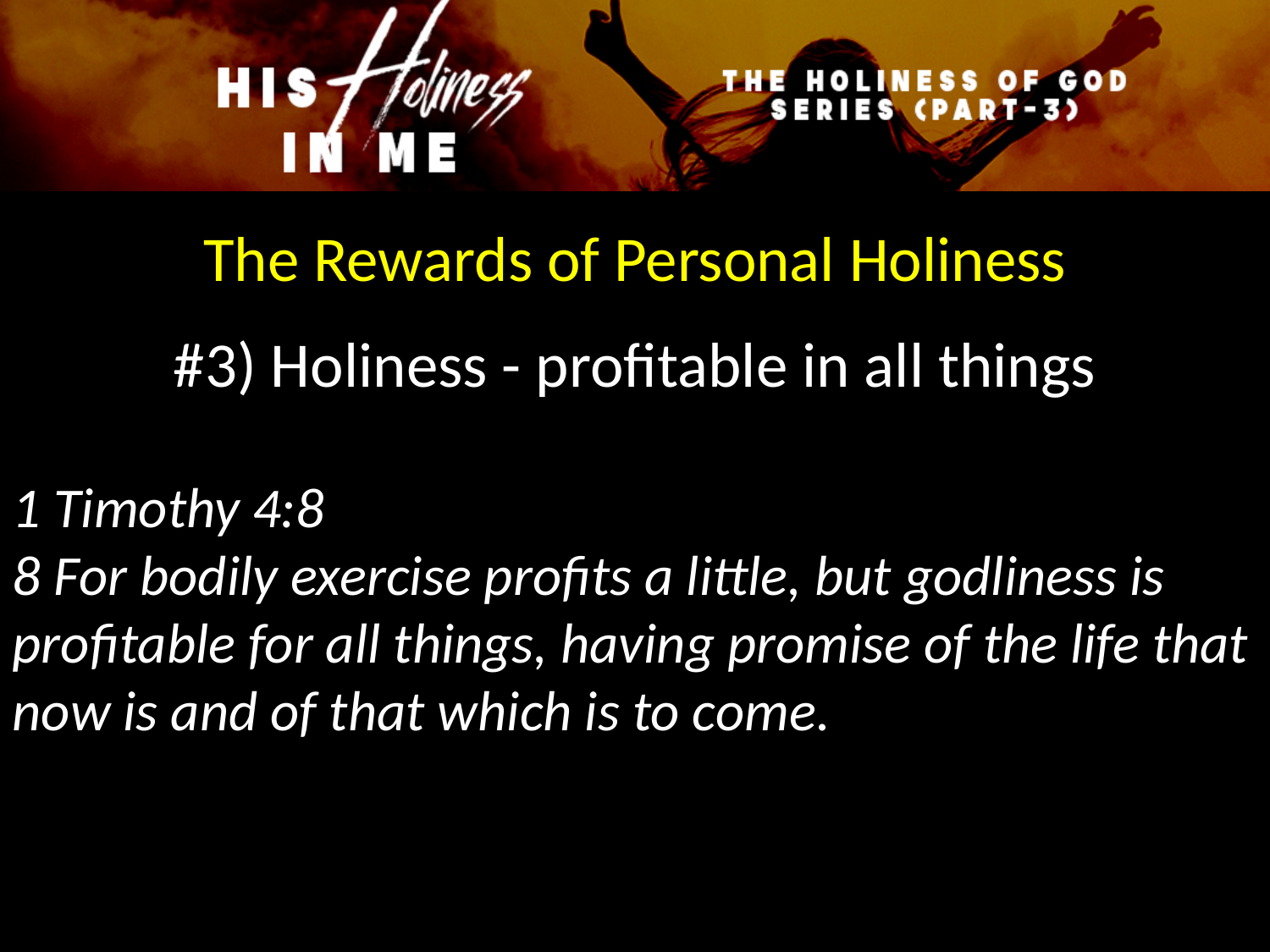

The Rewards of Personal Holiness
#3) Holiness - profitable in all things
1 Timothy 4:8
8 For bodily exercise profits a little, but godliness is profitable for all things, having promise of the life that now is and of that which is to come.